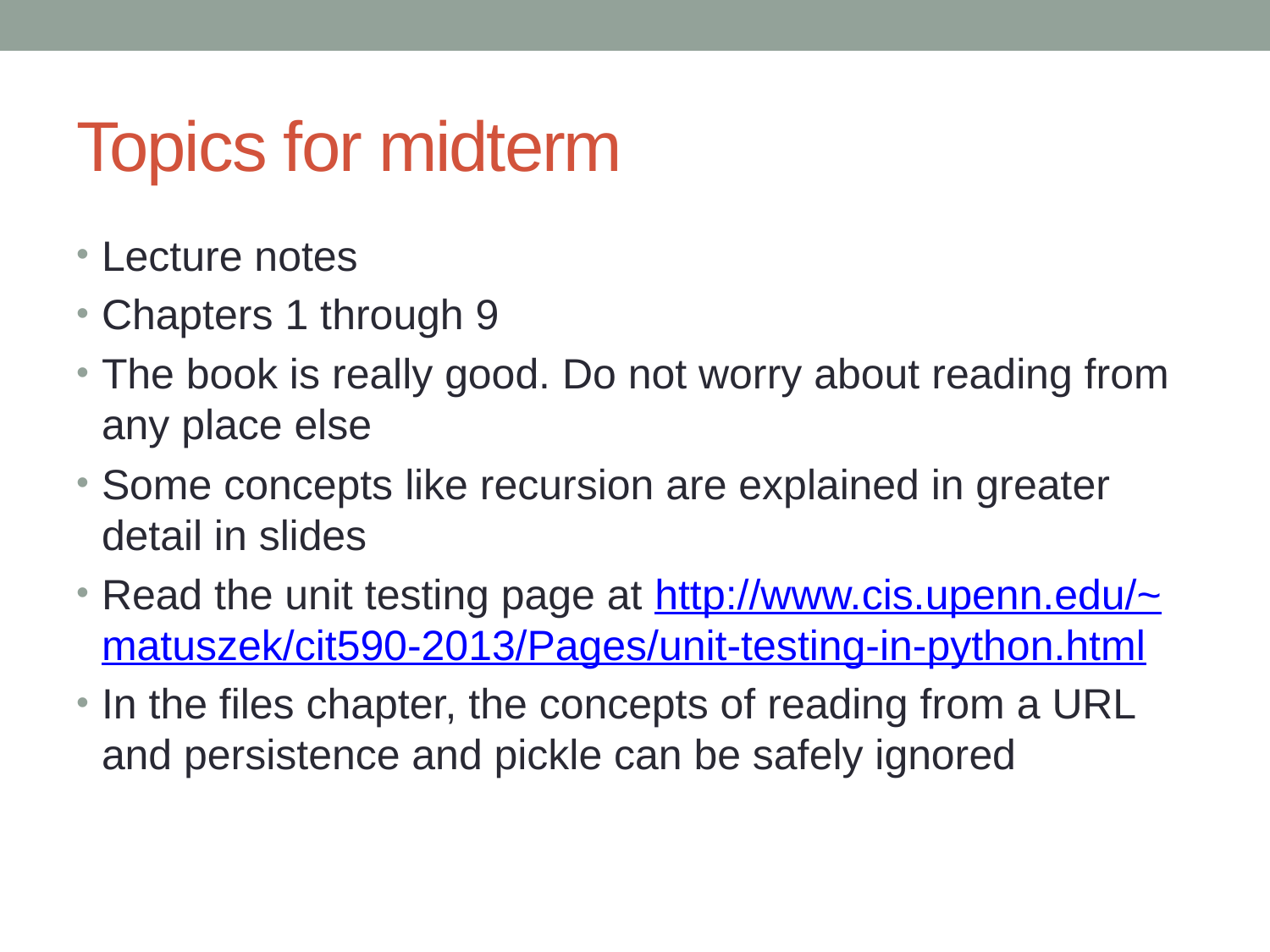

# Topics for midterm
Lecture notes
Chapters 1 through 9
The book is really good. Do not worry about reading from any place else
Some concepts like recursion are explained in greater detail in slides
Read the unit testing page at http://www.cis.upenn.edu/~matuszek/cit590-2013/Pages/unit-testing-in-python.html
In the files chapter, the concepts of reading from a URL and persistence and pickle can be safely ignored